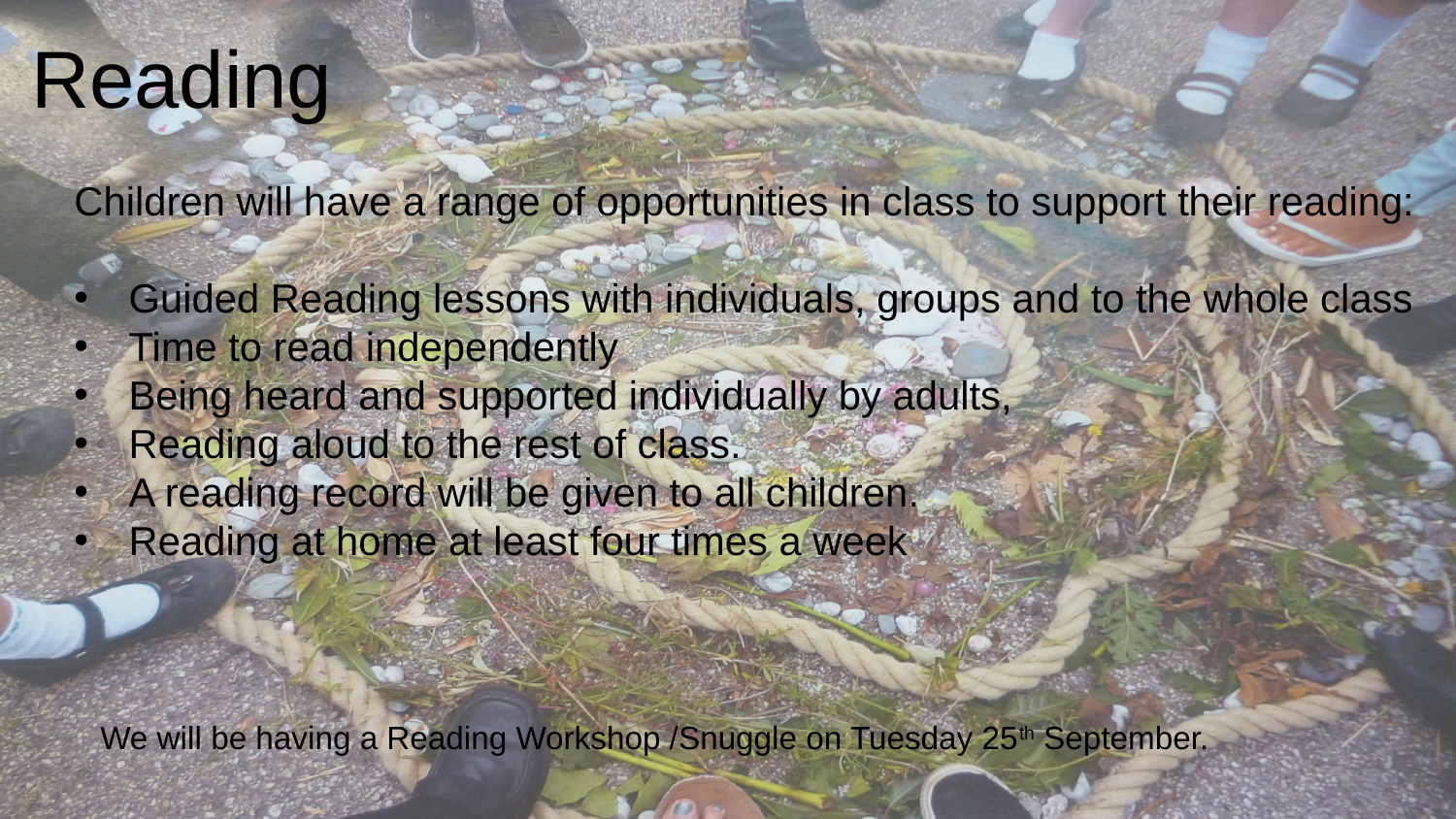

Reading
Children will have a range of opportunities in class to support their reading:

Guided Reading lessons with individuals, groups and to the whole class
Time to read independently
Being heard and supported individually by adults,
Reading aloud to the rest of class.
A reading record will be given to all children.
Reading at home at least four times a week
We will be having a Reading Workshop /Snuggle on Tuesday 25th September.